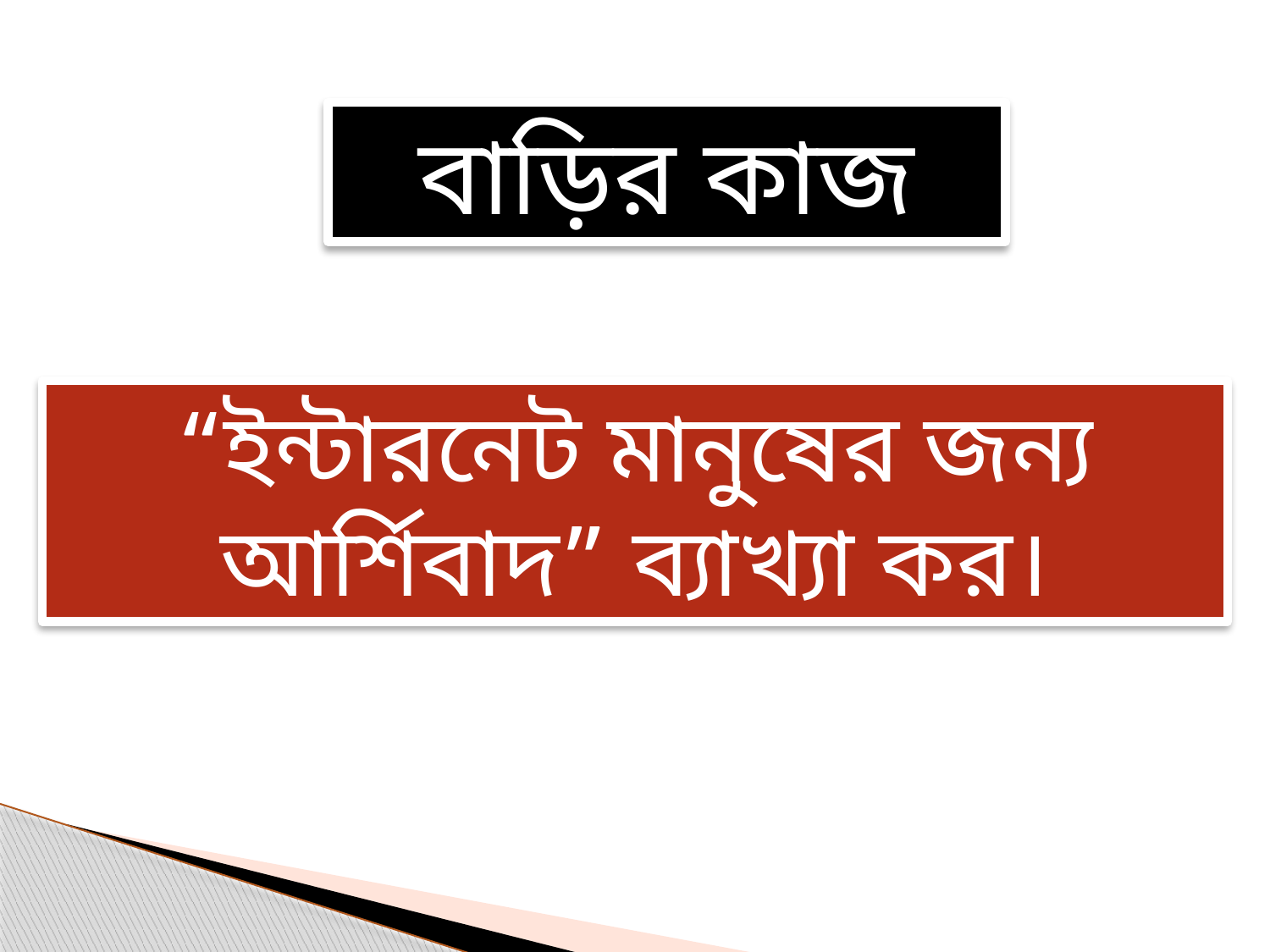

বাড়ির কাজ
“ইন্টারনেট মানুষের জন্য আর্শিবাদ” ব্যাখ্যা কর।